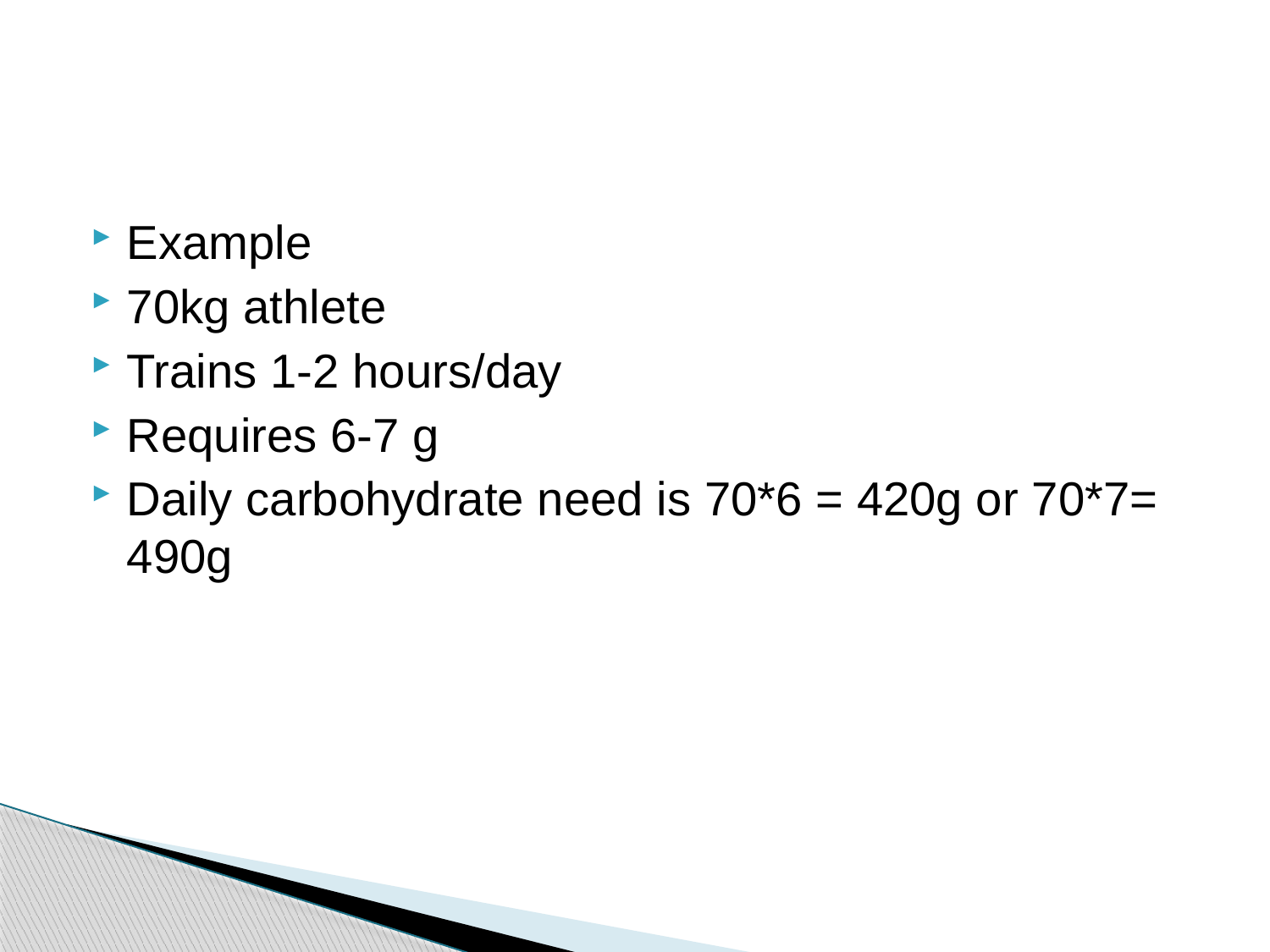

#
Example
70kg athlete
Trains 1-2 hours/day
Requires 6-7 g
Daily carbohydrate need is 70*6 = 420g or 70*7= 490g